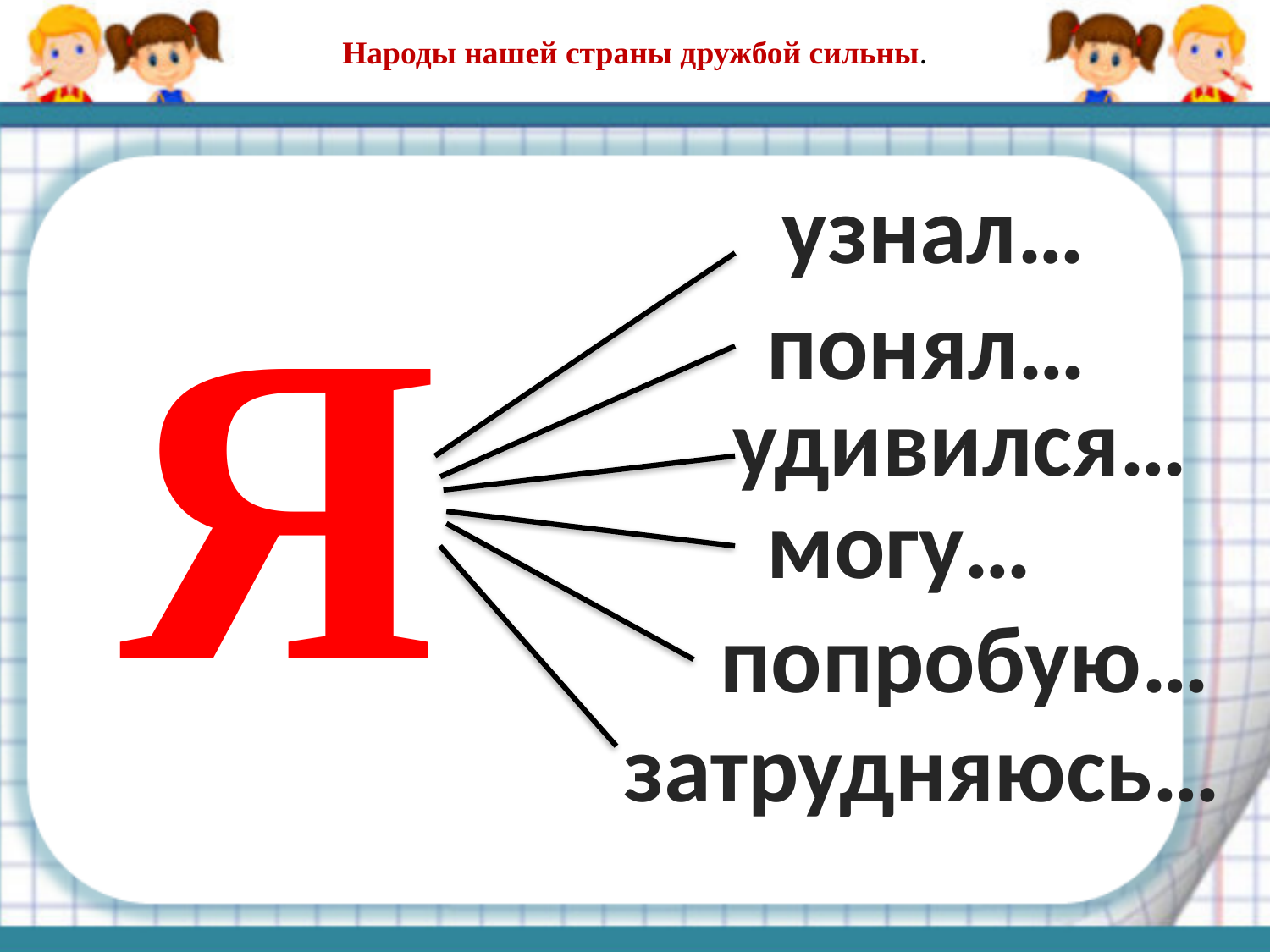

Народы нашей страны дружбой сильны.
#
узнал…
Я

понял…
удивился…
могу…
попробую…
затрудняюсь…